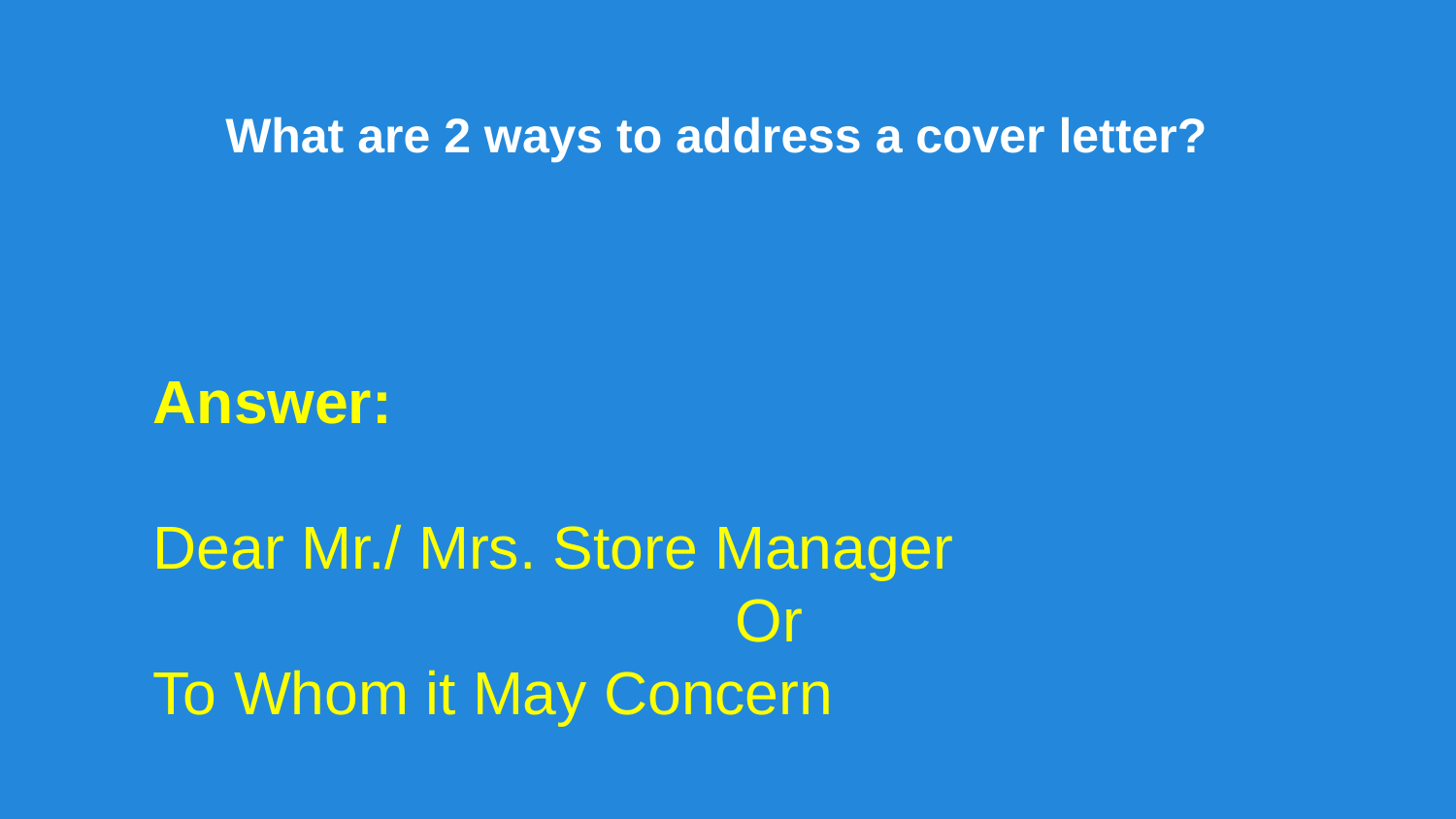

What are 2 ways to address a cover letter?
Answer:

Dear Mr./ Mrs. Store Manager
				Or
To Whom it May Concern